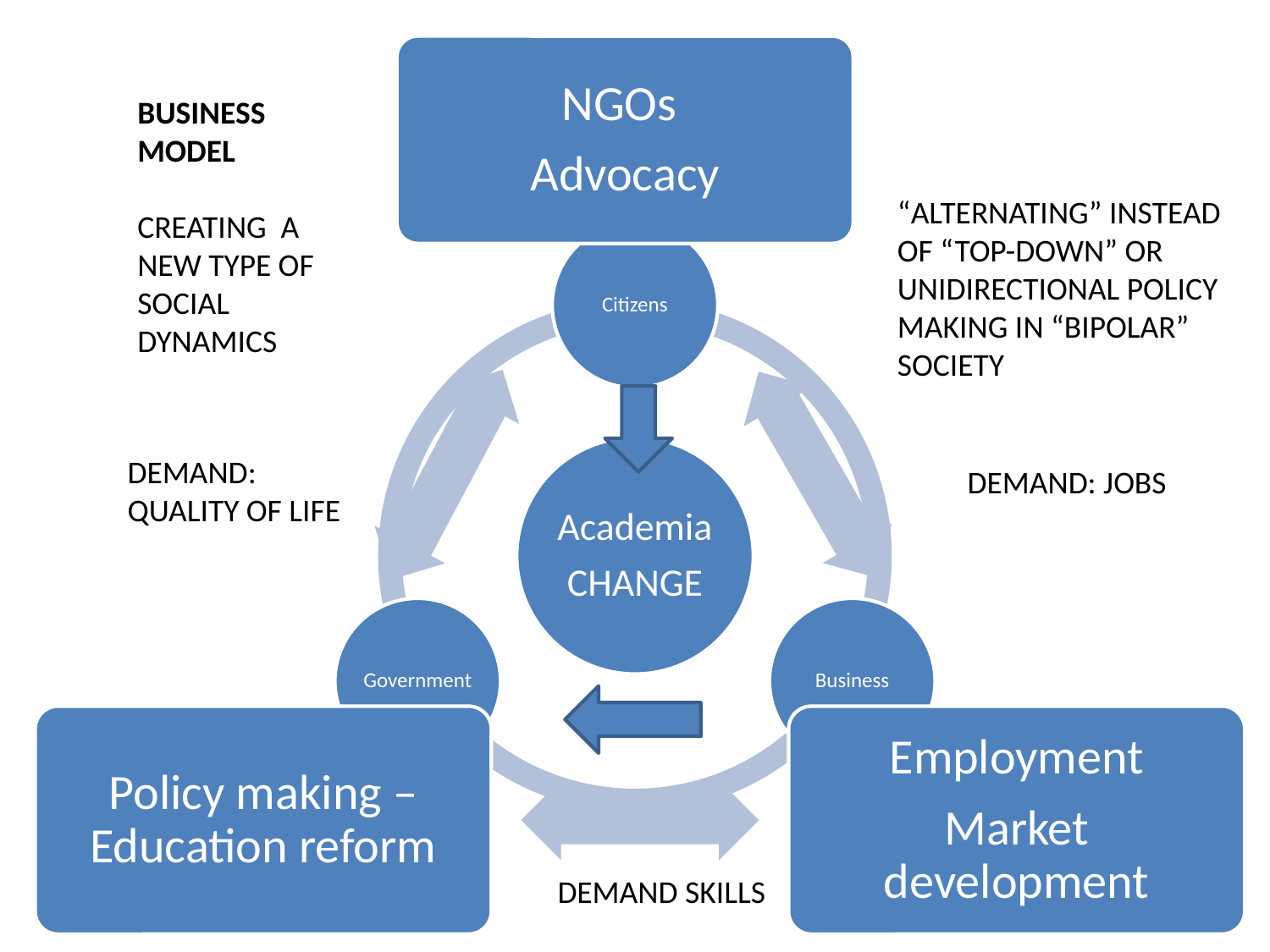

NGOs
Advocacy

Employment
Market development

Policy making – Education reform

BUSINESS MODEL

CREATING  A NEW TYPE OF
SOCIAL DYNAMICS
“ALTERNATING” INSTEAD OF “TOP-DOWN” OR UNIDIRECTIONAL POLICY MAKING IN “BIPOLAR” SOCIETY
Academia
CHANGE
Citizens
Business
Government

DEMAND:
QUALITY OF LIFE
DEMAND: JOBS

DEMAND SKILLS
17